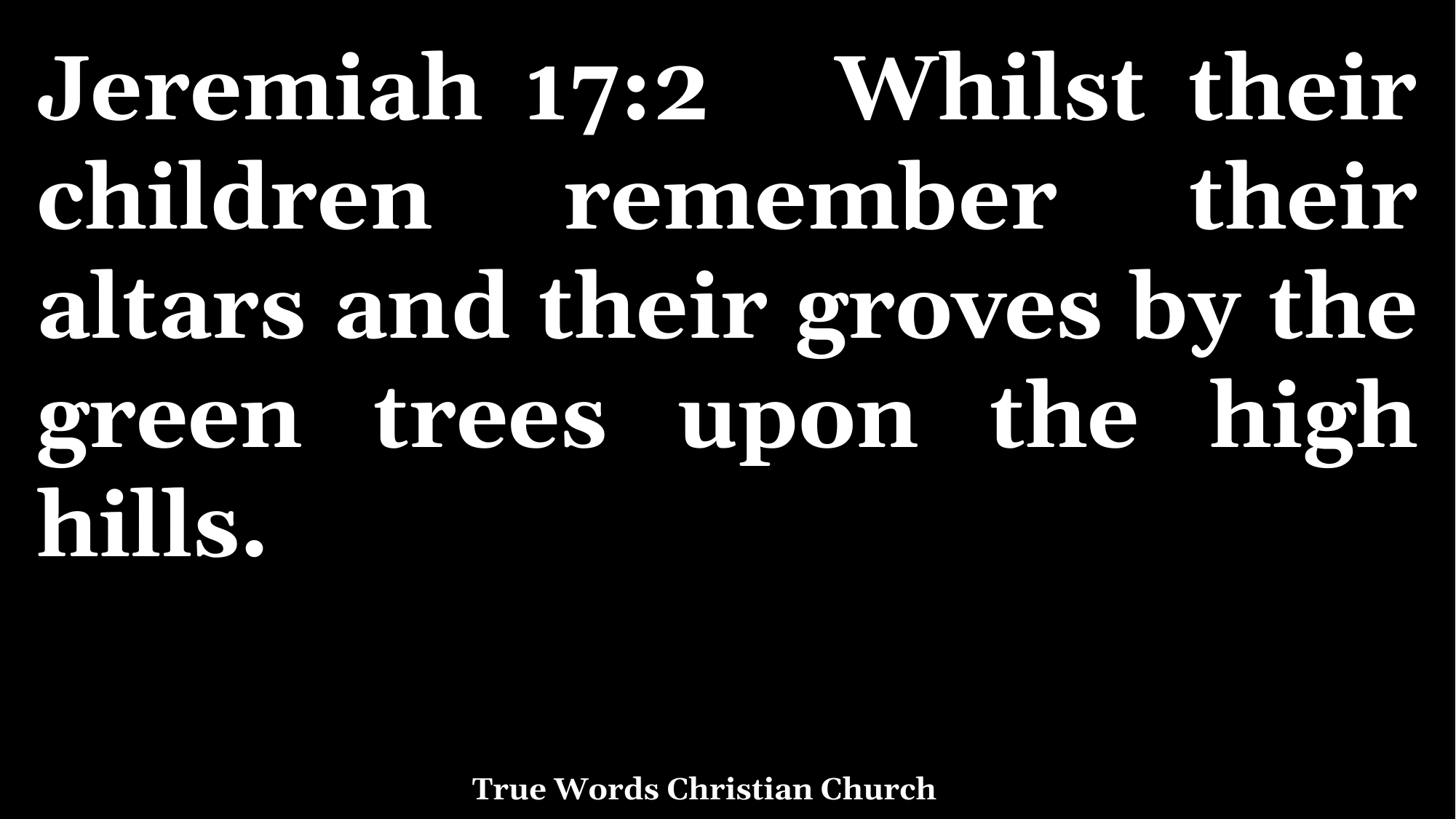

Jeremiah 17:2   Whilst their children remember their altars and their groves by the green trees upon the high hills.
True Words Christian Church